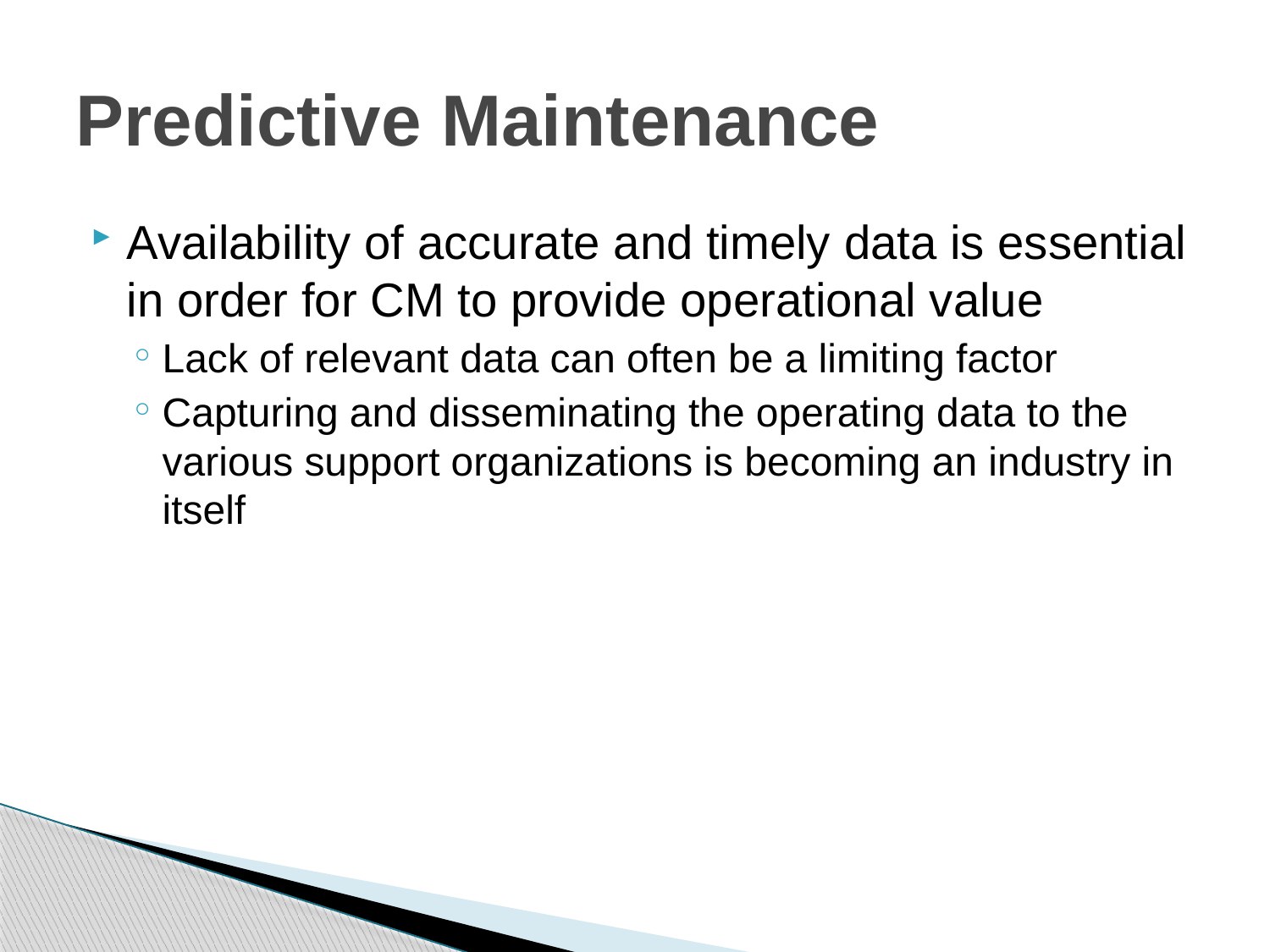

# Predictive Maintenance
Availability of accurate and timely data is essential in order for CM to provide operational value
Lack of relevant data can often be a limiting factor
Capturing and disseminating the operating data to the various support organizations is becoming an industry in itself